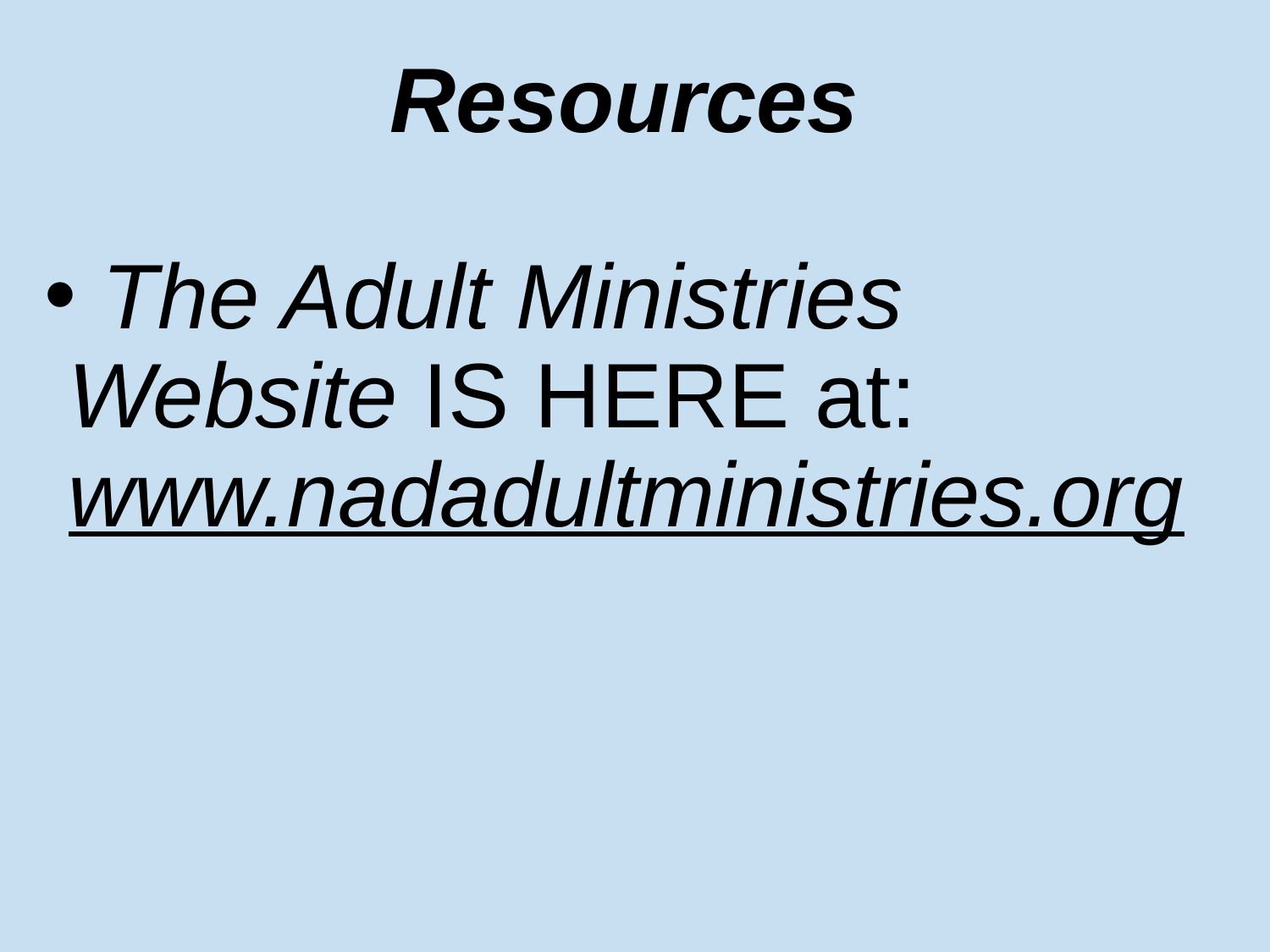

# Resources
 The Adult Ministries Website IS HERE at: www.nadadultministries.org